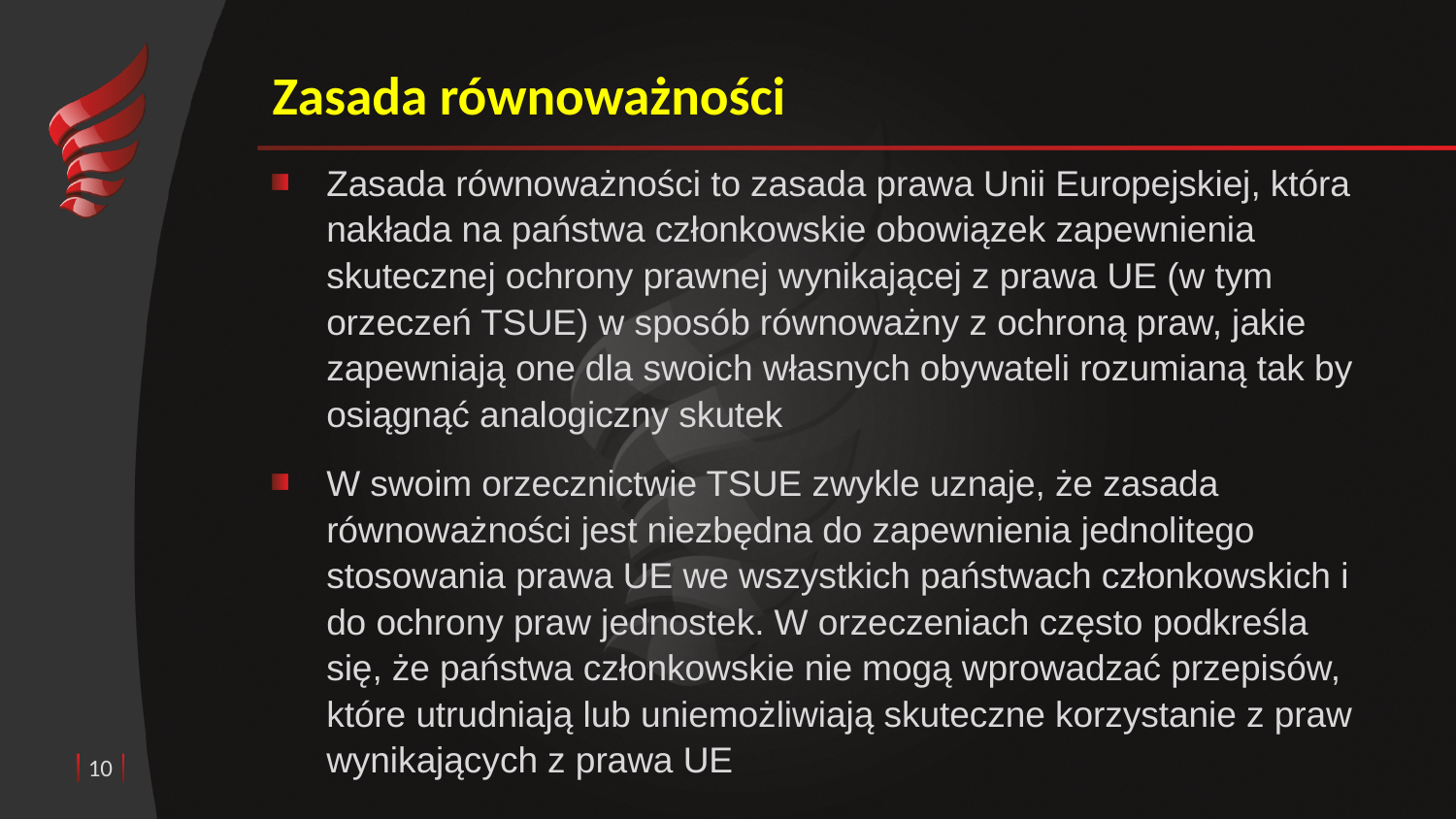

# Zasada równoważności
Zasada równoważności to zasada prawa Unii Europejskiej, która nakłada na państwa członkowskie obowiązek zapewnienia skutecznej ochrony prawnej wynikającej z prawa UE (w tym orzeczeń TSUE) w sposób równoważny z ochroną praw, jakie zapewniają one dla swoich własnych obywateli rozumianą tak by osiągnąć analogiczny skutek
W swoim orzecznictwie TSUE zwykle uznaje, że zasada równoważności jest niezbędna do zapewnienia jednolitego stosowania prawa UE we wszystkich państwach członkowskich i do ochrony praw jednostek. W orzeczeniach często podkreśla się, że państwa członkowskie nie mogą wprowadzać przepisów, które utrudniają lub uniemożliwiają skuteczne korzystanie z praw wynikających z prawa UE